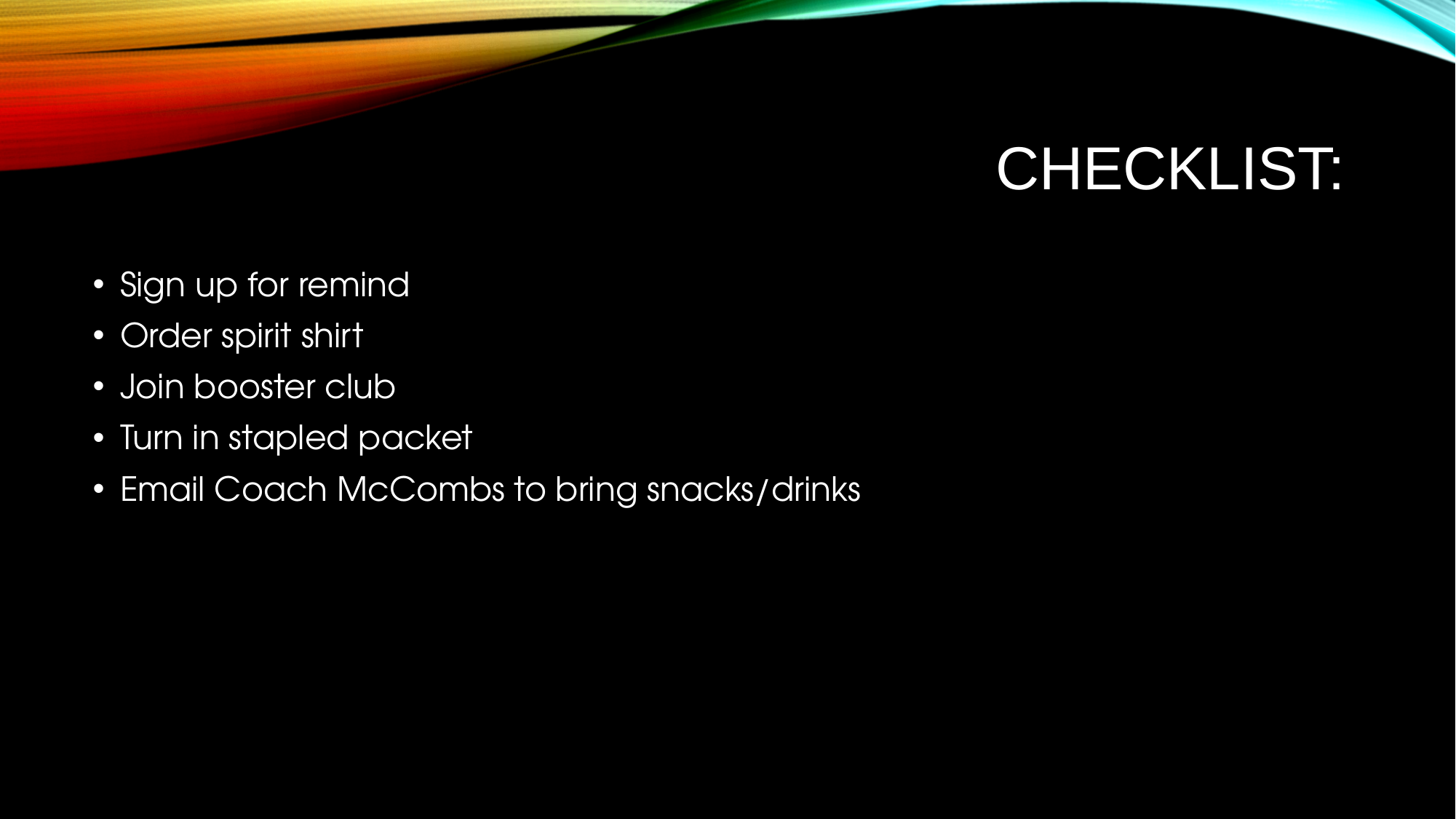

# Checklist:
Sign up for remind
Order spirit shirt
Join booster club
Turn in stapled packet
Email Coach McCombs to bring snacks/drinks